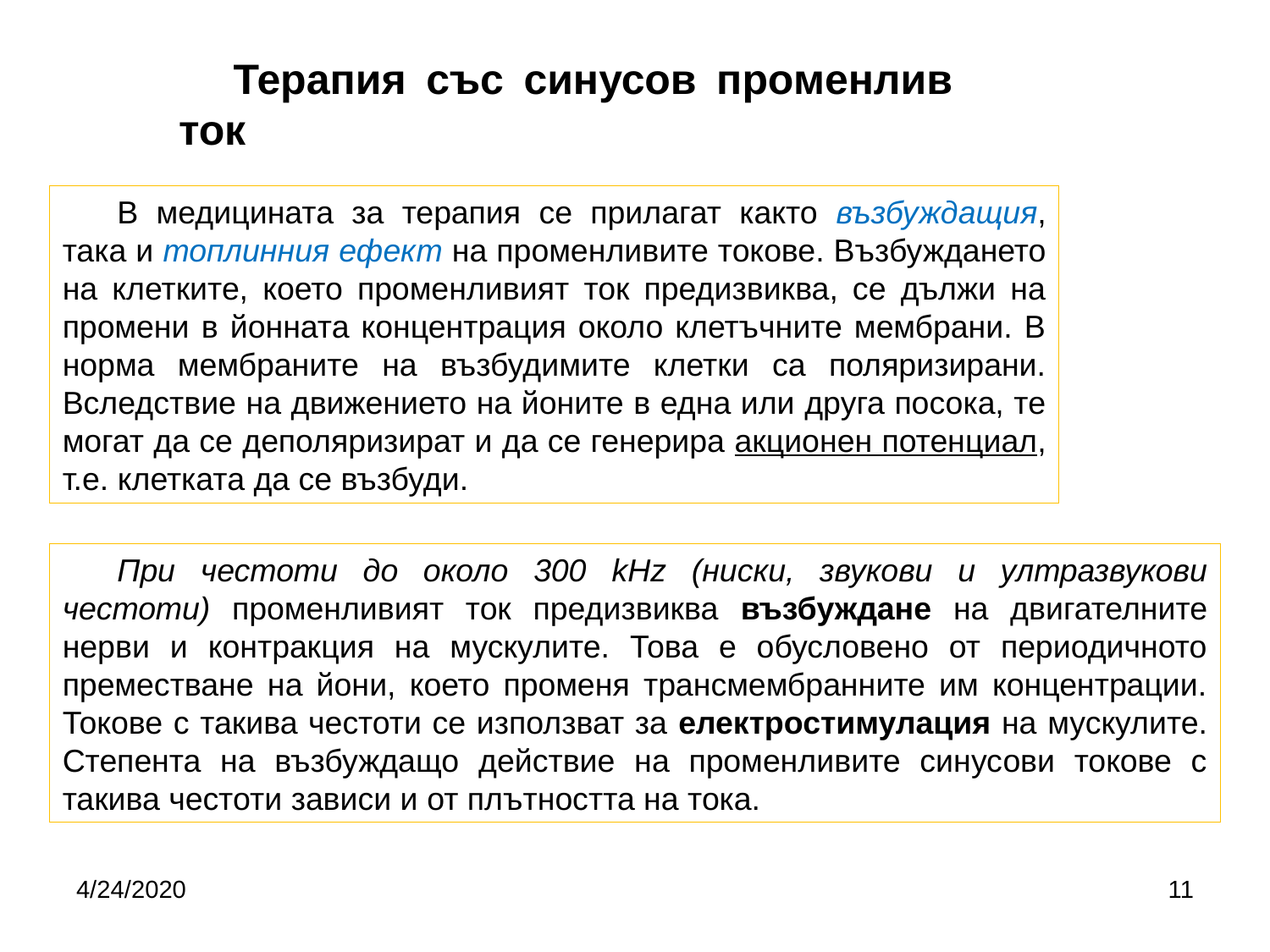

Терапия със синусов променлив ток
В медицината за терапия се прилагат както възбуждащия, така и топлинния ефект на променливите токове. Възбуждането на клетките, което променливият ток предизвиква, се дължи на промени в йонната концентрация около клетъчните мембрани. В норма мембраните на възбудимите клетки са поляризирани. Вследствие на движението на йоните в една или друга посока, те могат да се деполяризират и да се генерира акционен потенциал, т.е. клетката да се възбуди.
При честоти до около 300 kHz (ниски, звукови и ултразвукови честоти) променливият ток предизвиква възбуждане на двигателните нерви и контракция на мускулите. Това е обусловено от периодичното преместване на йони, което променя трансмембранните им концентрации. Токове с такива честоти се използват за електростимулация на мускулите. Степента на възбуждащо действие на променливите синусови токове с такива честоти зависи и от плътността на тока.
4/24/2020
11